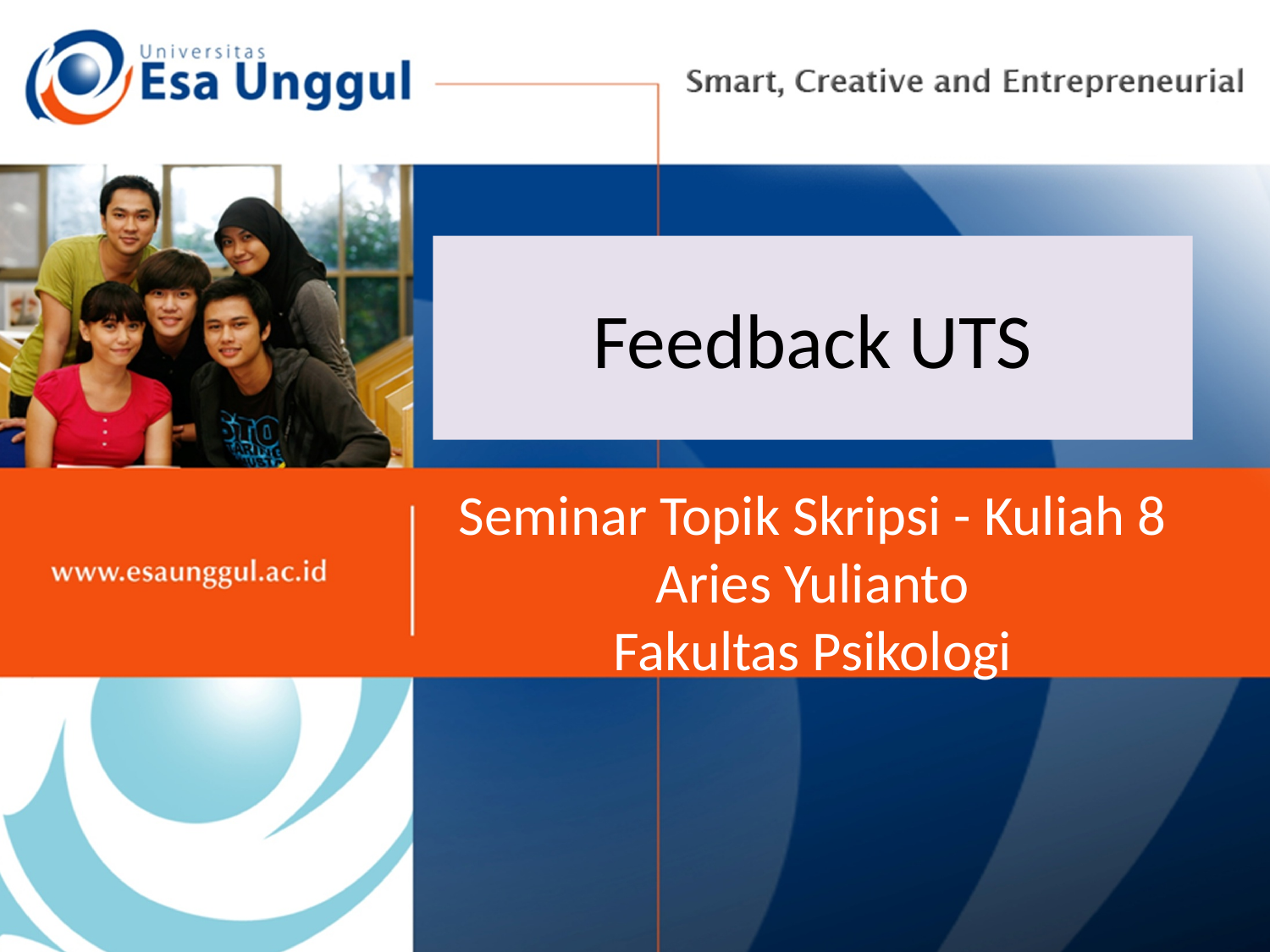

# Feedback UTS
Seminar Topik Skripsi - Kuliah 8
Aries Yulianto
Fakultas Psikologi